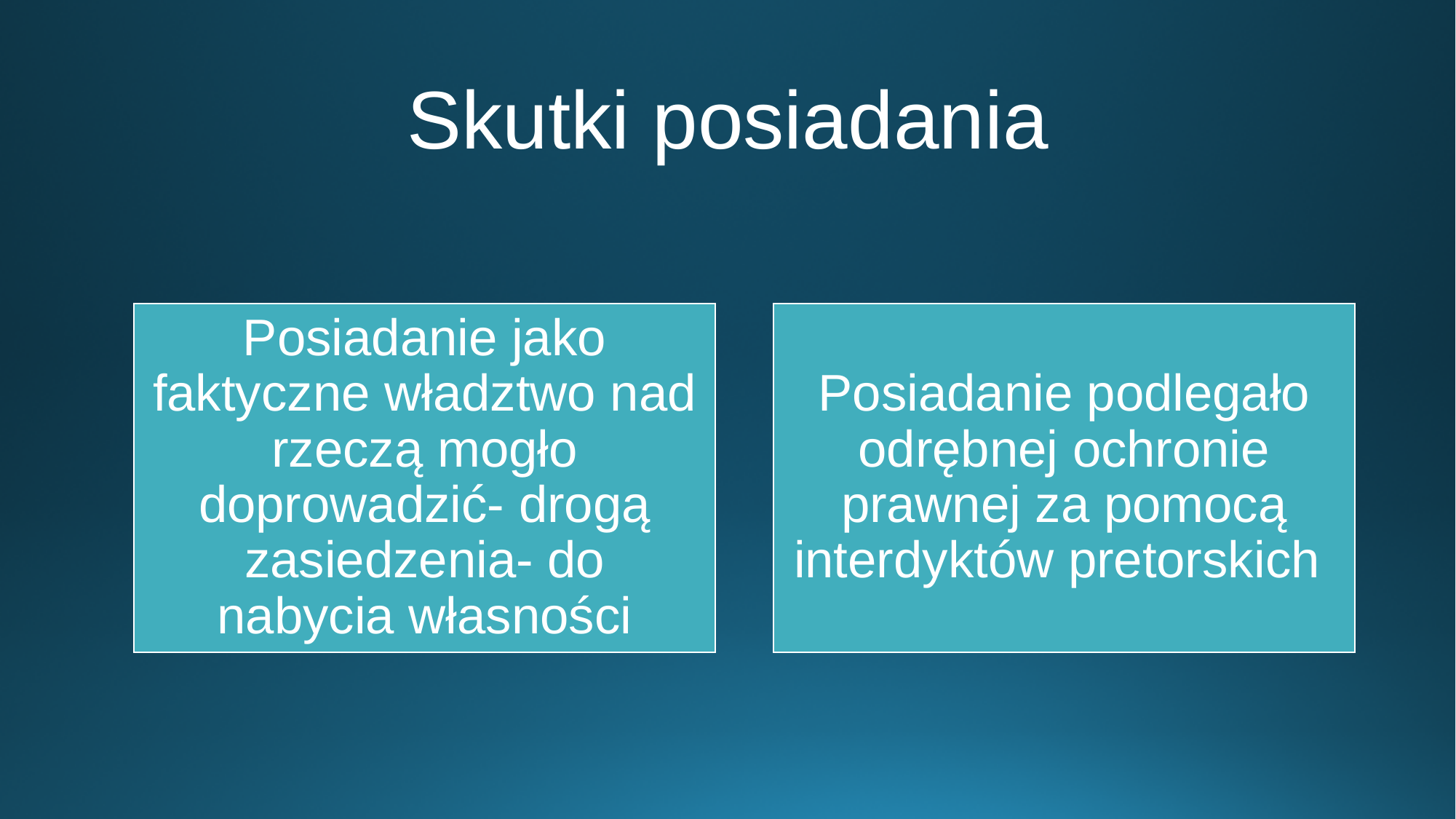

# Skutki posiadania
Posiadanie jako faktyczne władztwo nad rzeczą mogło doprowadzić- drogą zasiedzenia- do nabycia własności
Posiadanie podlegało odrębnej ochronie prawnej za pomocą interdyktów pretorskich